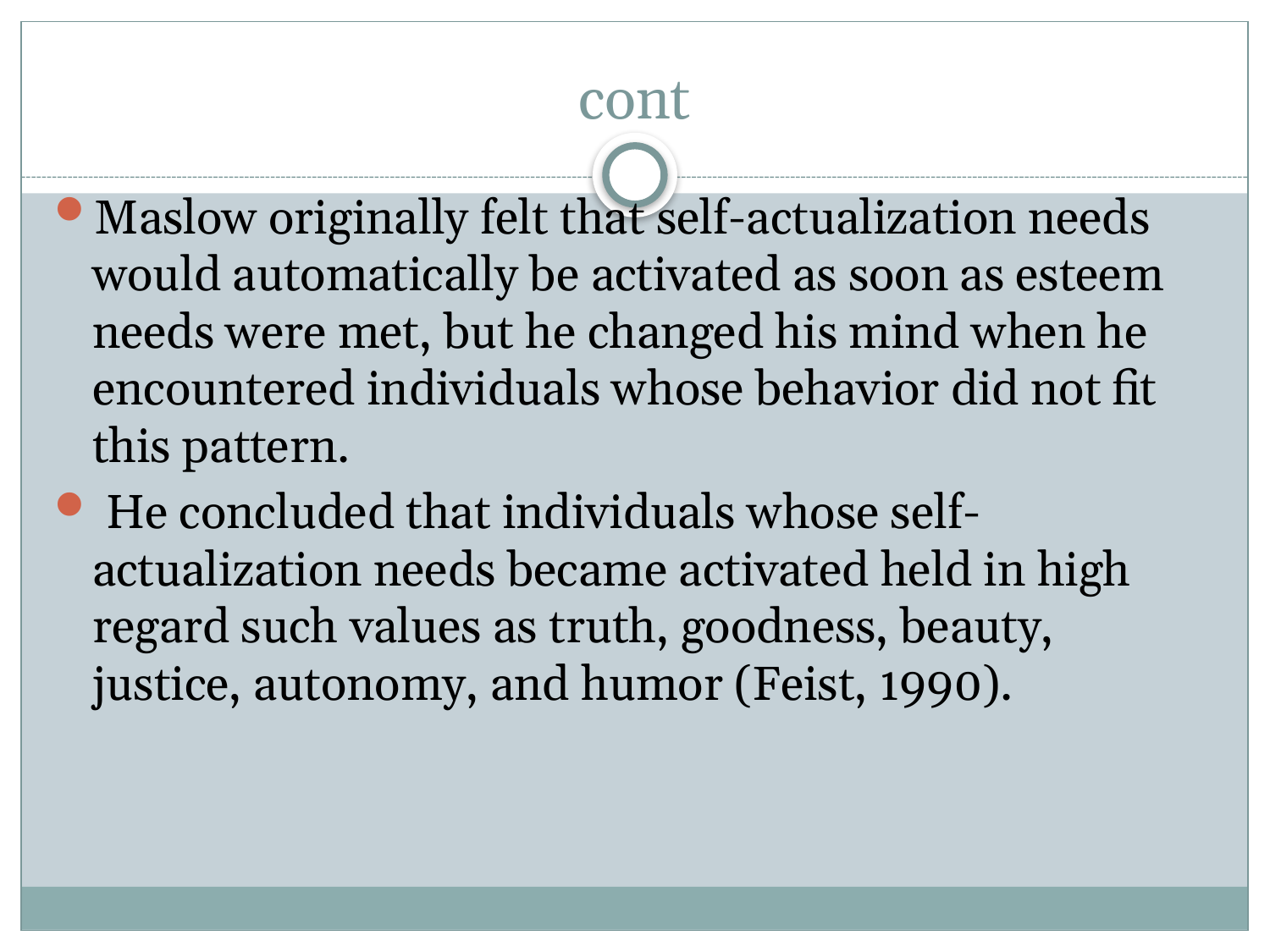

# cont
Maslow originally felt that self-actualization needs would automatically be activated as soon as esteem needs were met, but he changed his mind when he encountered individuals whose behavior did not fit this pattern.
 He concluded that individuals whose self-actualization needs became activated held in high regard such values as truth, goodness, beauty, justice, autonomy, and humor (Feist, 1990).